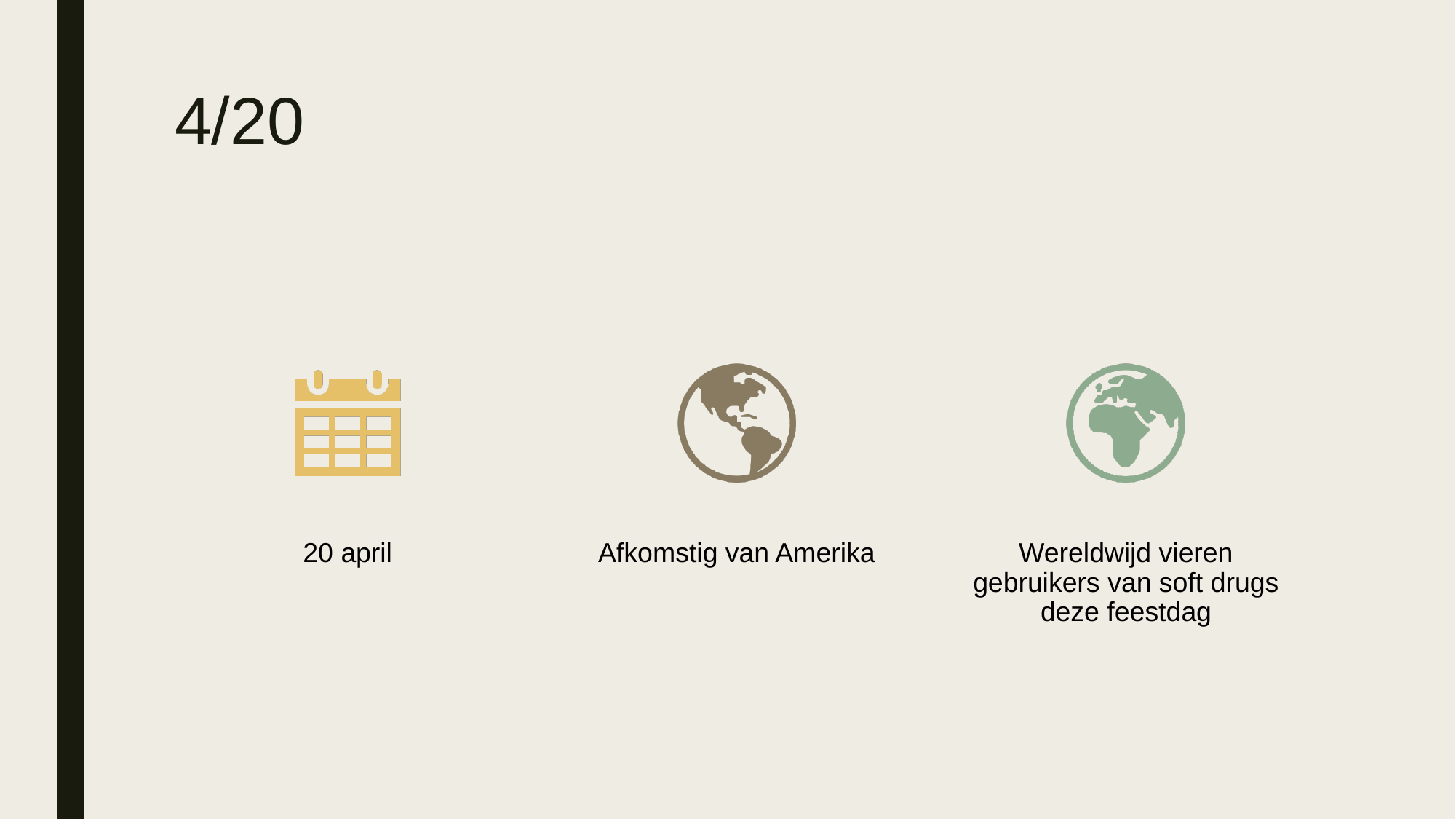

# 4/20
20 april
Afkomstig van Amerika
Wereldwijd vieren gebruikers van soft drugs deze feestdag